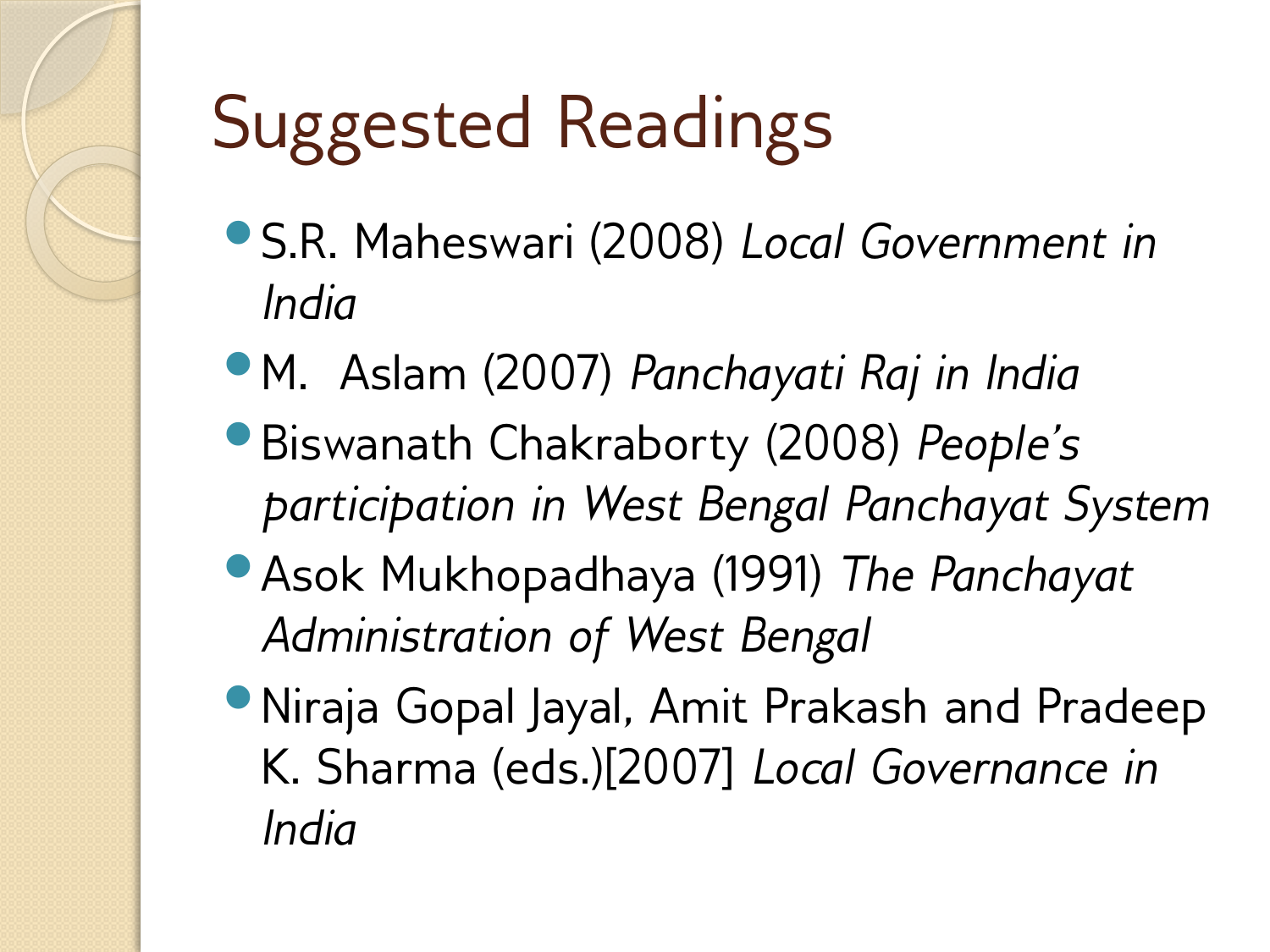

# Suggested Readings
S.R. Maheswari (2008) Local Government in India
M.  Aslam (2007) Panchayati Raj in India
Biswanath Chakraborty (2008) People’s participation in West Bengal Panchayat System
Asok Mukhopadhaya (1991) The Panchayat Administration of West Bengal
Niraja Gopal Jayal, Amit Prakash and Pradeep K. Sharma (eds.)[2007] Local Governance in India